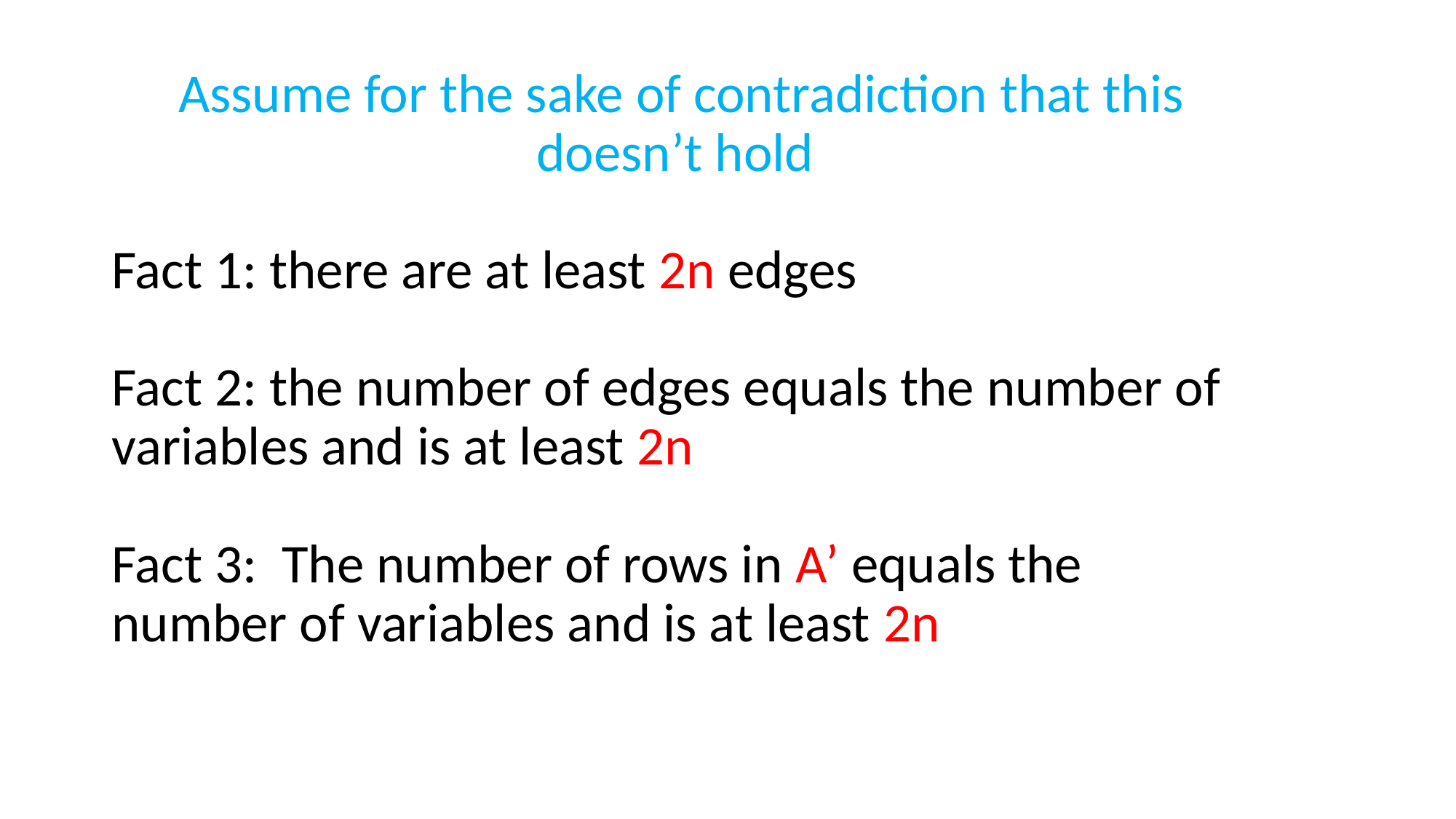

Assume for the sake of contradiction that this doesn’t hold
# Fact 1: there are at least 2n edges Fact 2: the number of edges equals the number of variables and is at least 2n Fact 3:  The number of rows in A’ equals the number of variables and is at least 2n